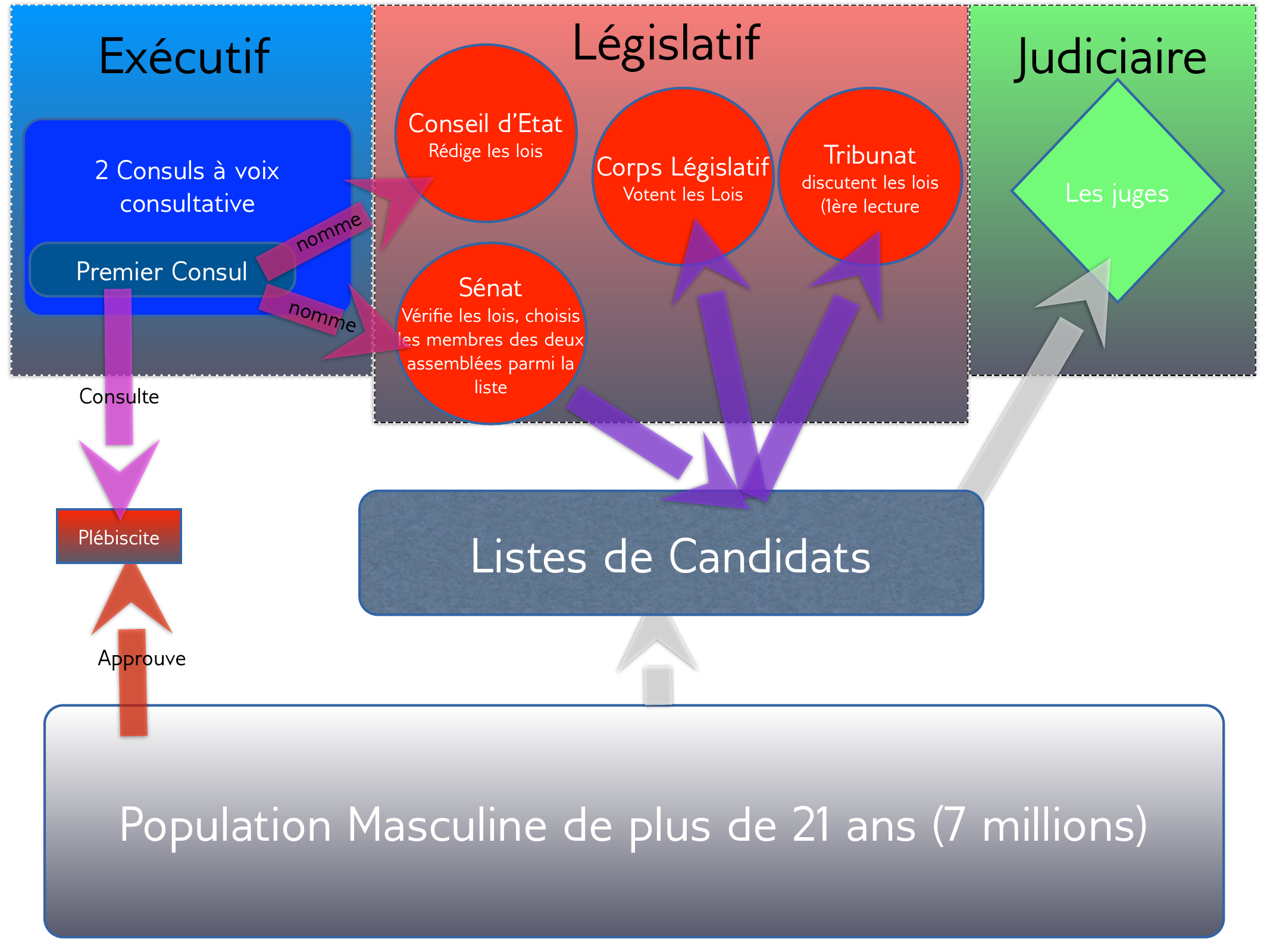

Législatif

Exécutif
Judiciaire
Conseil d’Etat
Rédige les lois
Les juges
Corps Législatif
Votent les Lois
Tribunat
 discutent les lois
(1ère lecture
2 Consuls à voix consultative

nomme

Premier Consul
Sénat
Vérifie les lois, choisis les membres des deux assemblées parmi la liste

nomme
Consulte

Listes de Candidats
Plébiscite

Approuve
Population Masculine de plus de 21 ans (7 millions)